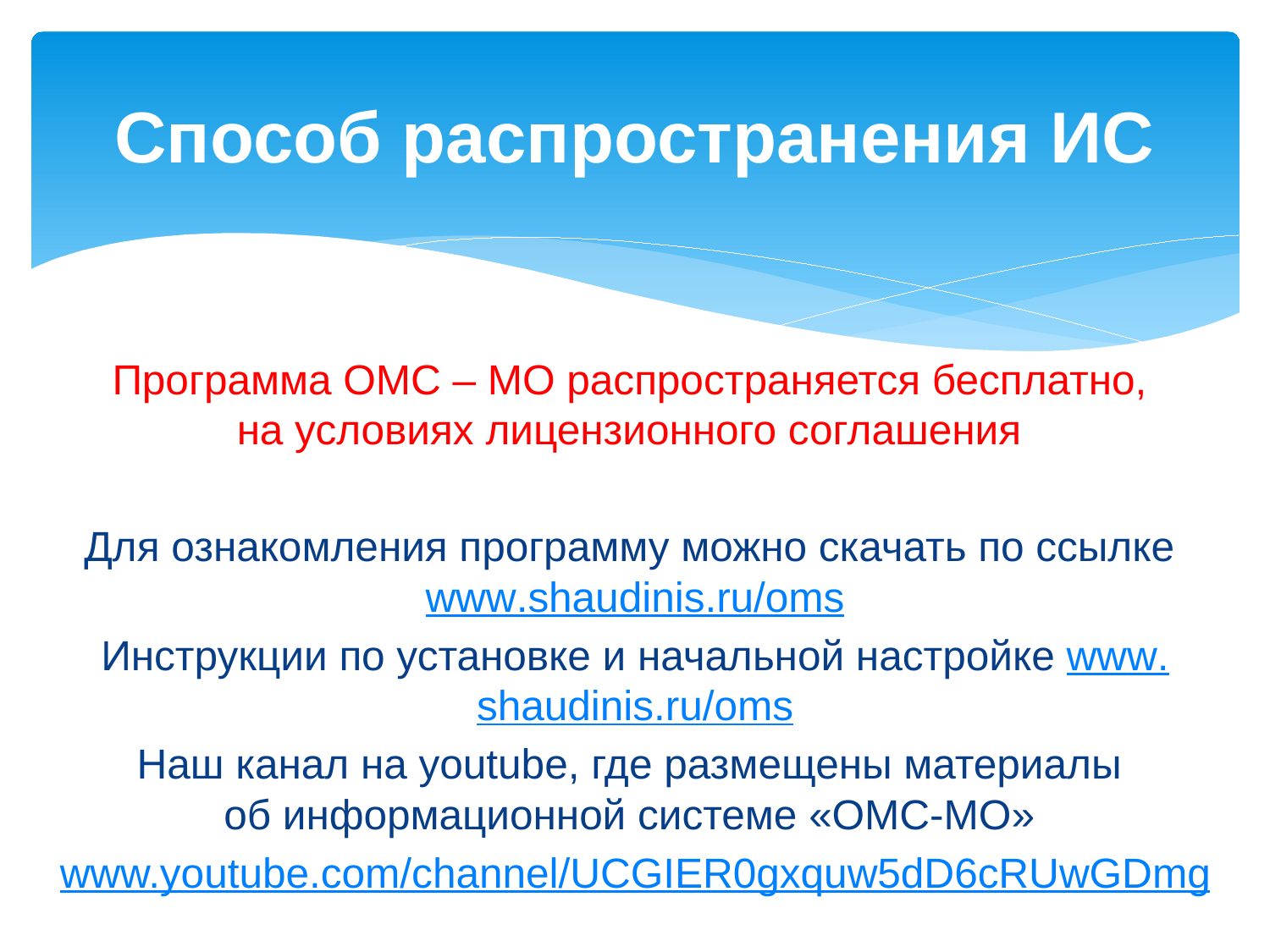

# Способ распространения ИС
Программа ОМС – МО распространяется бесплатно,
на условиях лицензионного соглашения

Для ознакомления программу можно скачать по ссылке www.shaudinis.ru/oms
Инструкции по установке и начальной настройке www.shaudinis.ru/oms
Наш канал на youtube, где размещены материалы
об информационной системе «ОМС-МО»
www.youtube.com/channel/UCGIER0gxquw5dD6cRUwGDmg